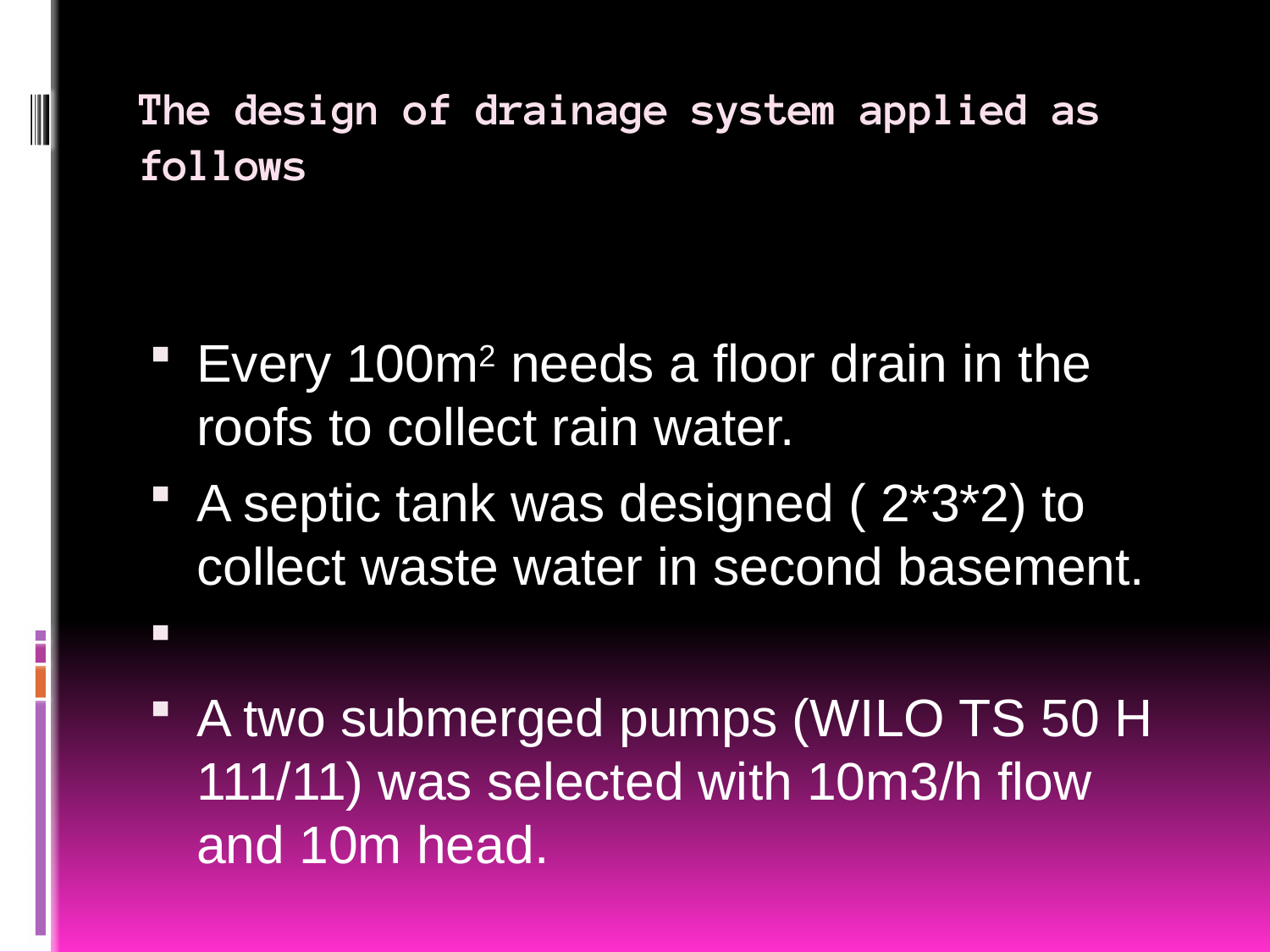

# The design of drainage system applied as follows

Every 100m2 needs a floor drain in the roofs to collect rain water.
A septic tank was designed ( 2*3*2) to collect waste water in second basement.

A two submerged pumps (WILO TS 50 H 111/11) was selected with 10m3/h flow and 10m head.